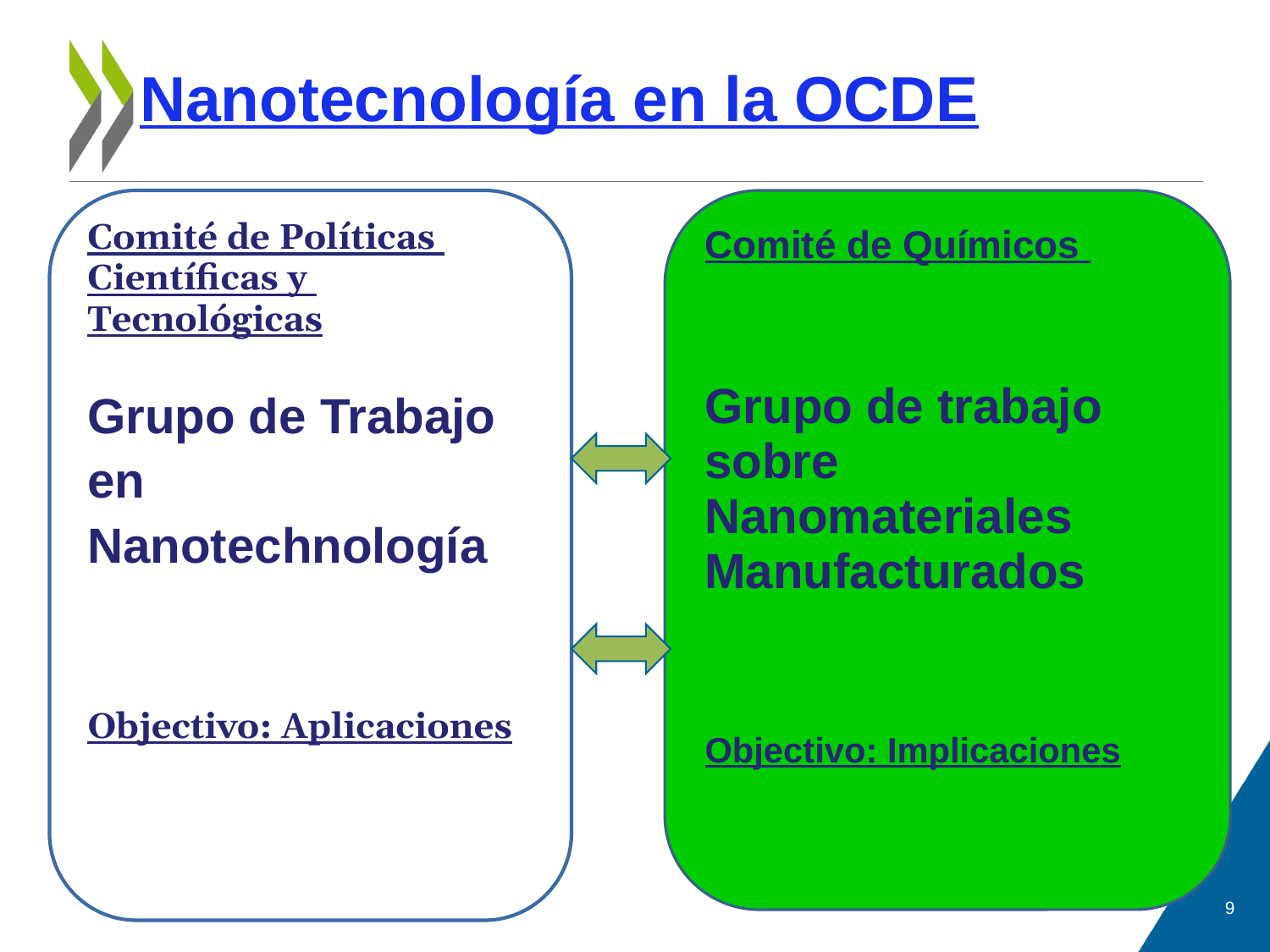

Nanotecnología en la OCDE
Comité de Políticas
Científicas y
Tecnológicas

Grupo de Trabajo
en
Nanotechnología

Objectivo: Aplicaciones
Comité de Químicos

Grupo de trabajo sobre Nanomateriales Manufacturados

Objectivo: Implicaciones

9